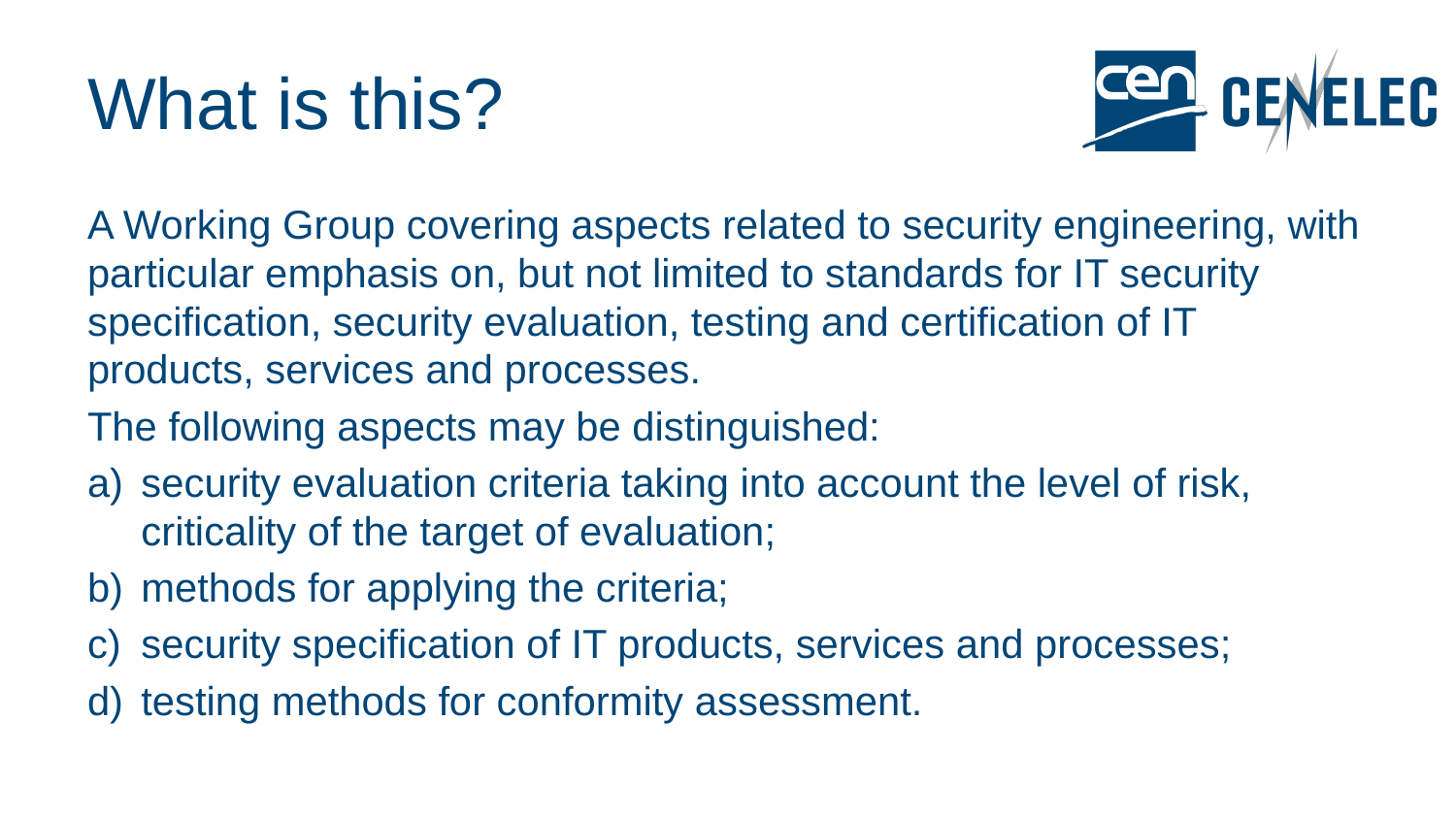

# What is this?
A Working Group covering aspects related to security engineering, with particular emphasis on, but not limited to standards for IT security specification, security evaluation, testing and certification of IT products, services and processes.
The following aspects may be distinguished:
security evaluation criteria taking into account the level of risk, criticality of the target of evaluation;
methods for applying the criteria;
security specification of IT products, services and processes;
testing methods for conformity assessment.